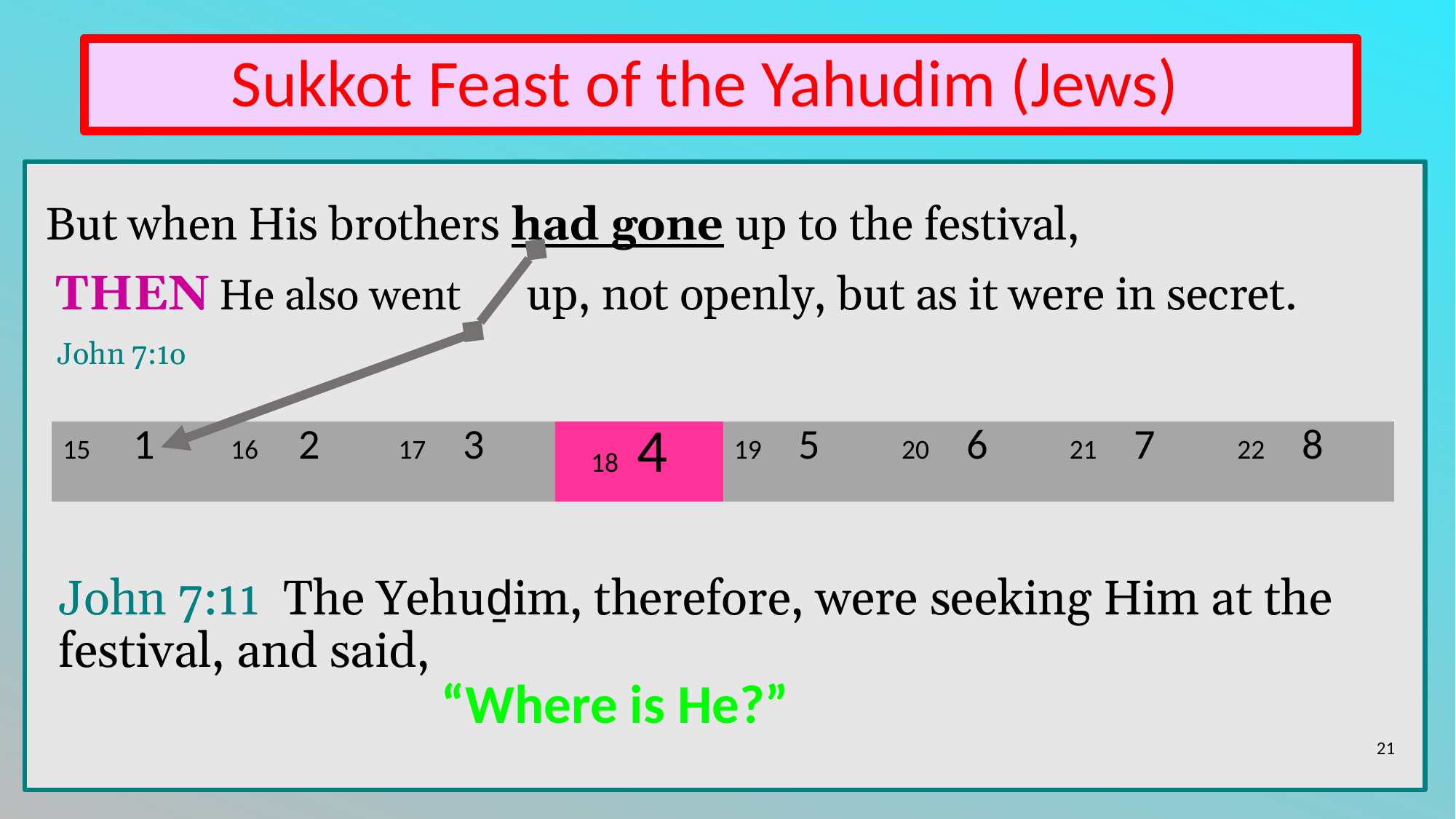

# Sukkot Feast of the Yahudim (Jews)
 But when His brothers had gone up to the festival,
				     up, not openly, but as it were in secret.
   John 7:1o

  John 7:11  The Yehuḏim, therefore, were seeking Him at the
  festival, and said,
THEN He also went
| 15 1 | 16 2 | 17 3 | 18 4 | 19 5 | 20 6 | 21 7 | 22 8 |
| --- | --- | --- | --- | --- | --- | --- | --- |
“Where is He?”
21